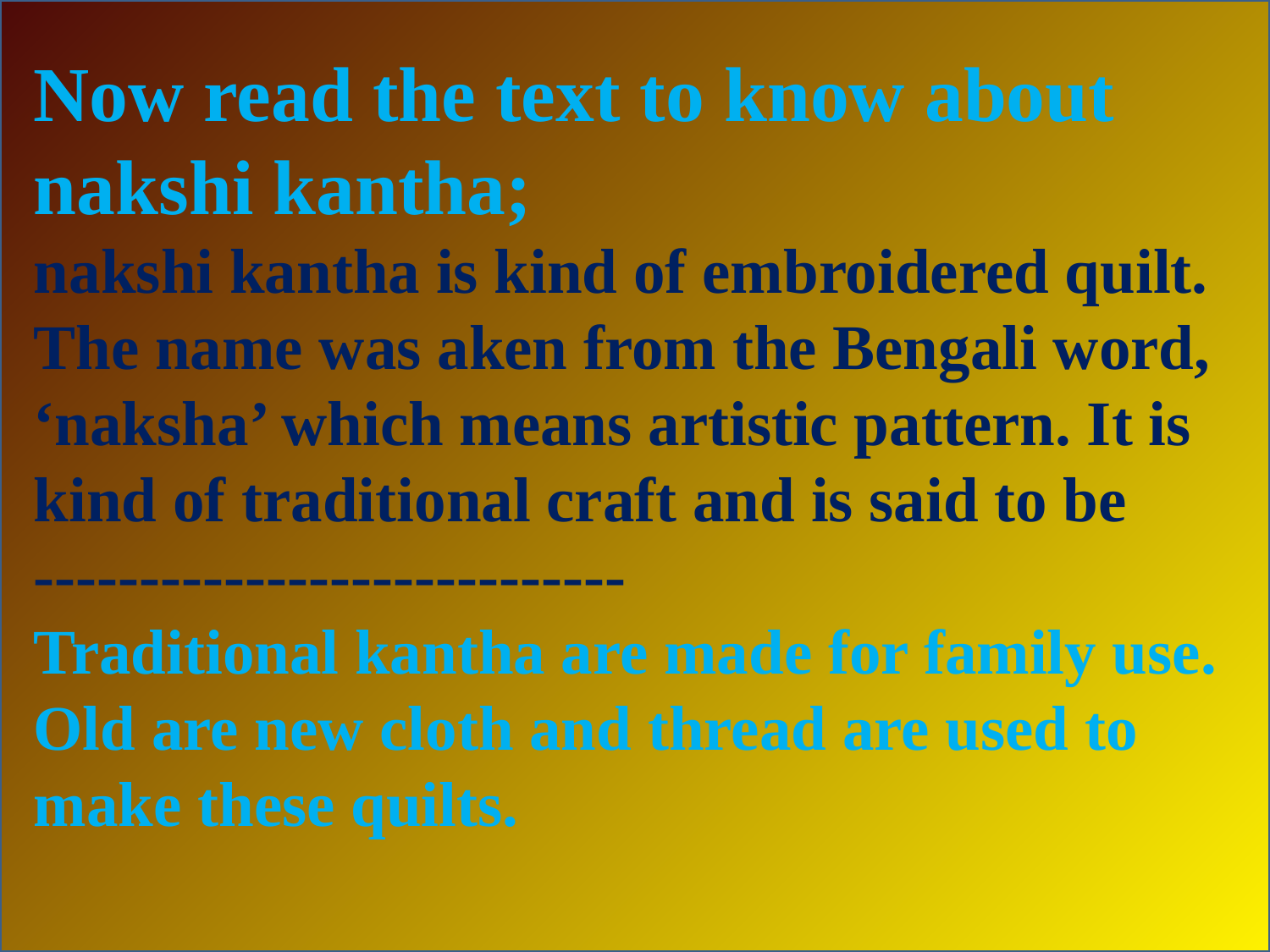

Now read the text to know about nakshi kantha;
nakshi kantha is kind of embroidered quilt. The name was aken from the Bengali word, ‘naksha’ which means artistic pattern. It is kind of traditional craft and is said to be ----------------------------
Traditional kantha are made for family use. Old are new cloth and thread are used to make these quilts.